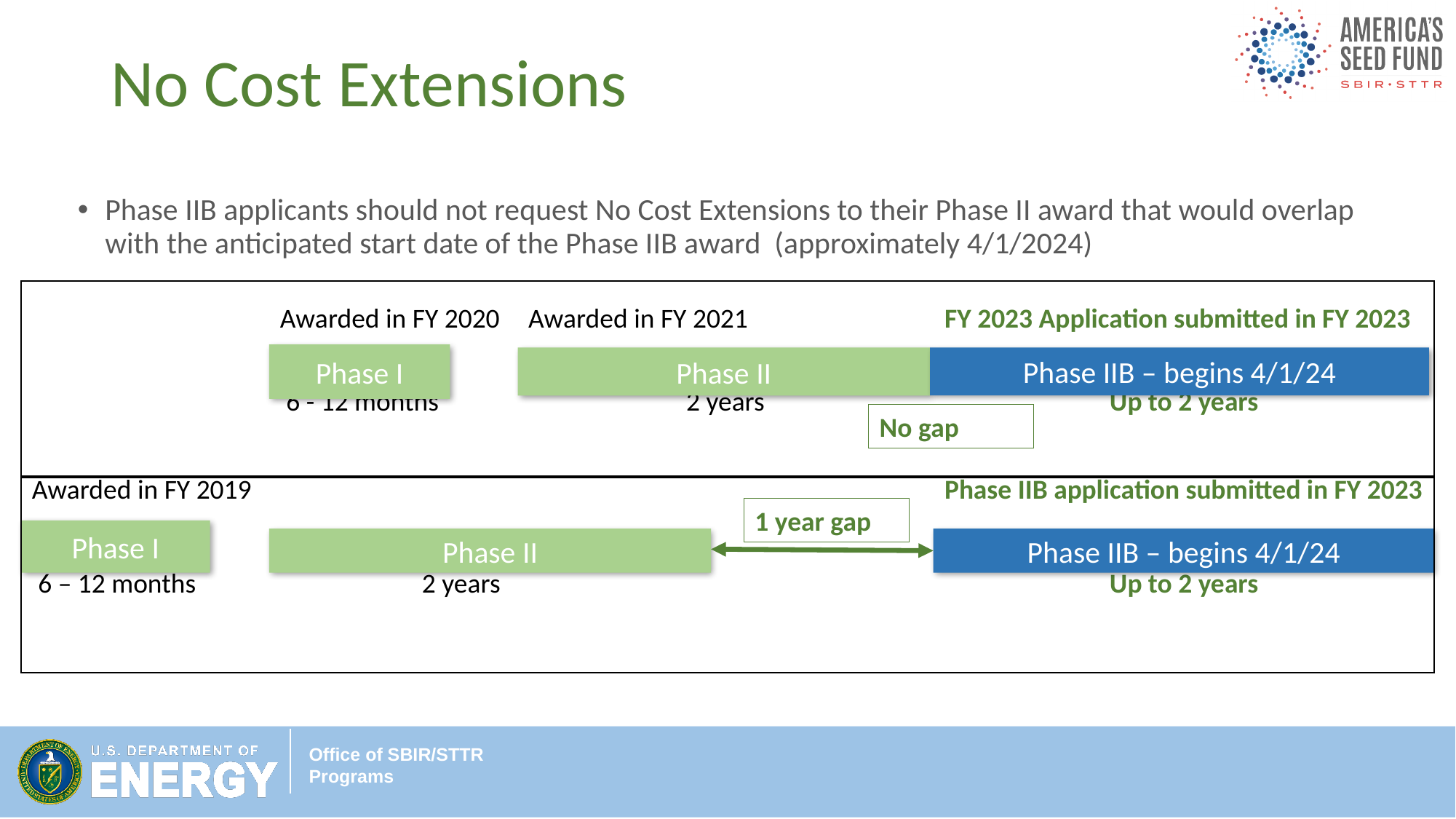

# No Cost Extensions
Phase IIB applicants should not request No Cost Extensions to their Phase II award that would overlap with the anticipated start date of the Phase IIB award  (approximately 4/1/2024)

|  | Awarded in FY 2020 | Awarded in FY 2021 | FY 2023 Application submitted in FY 2023 |
| --- | --- | --- | --- |
|  |  |  |  |
|  | 6 - 12 months | 2 years | Up to 2 years |
|  |  |  |  |
| Awarded in FY 2019 |  |  | Phase IIB application submitted in FY 2023 |
|  |  |  |  |
| 6 – 12 months | 2 years |  | Up to 2 years |
Phase I
Phase II
Phase IIB – begins 4/1/24
No gap

1 year gap
Phase I
Phase II
Phase IIB – begins 4/1/24